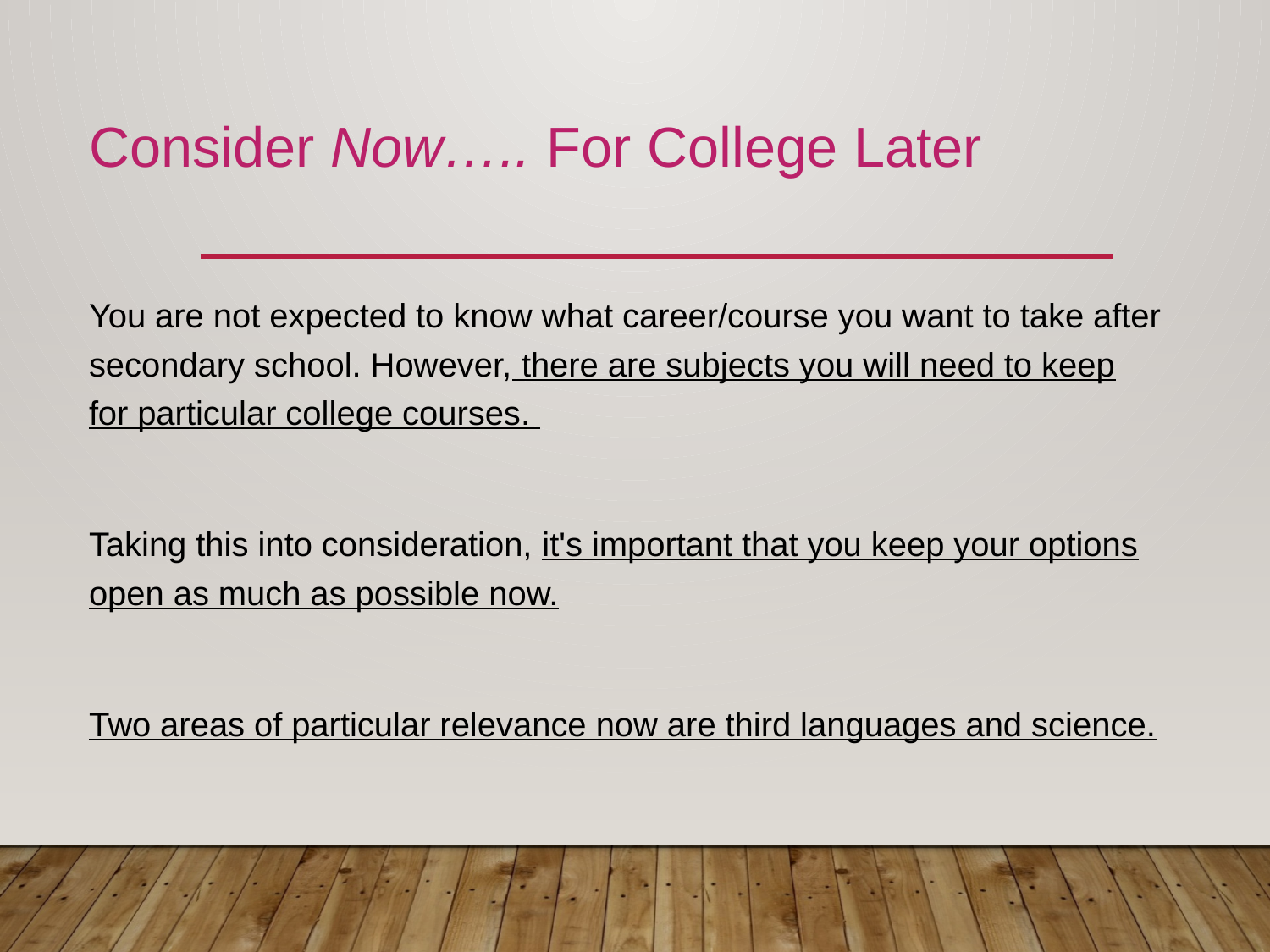

# Consider Now….. For College Later
You are not expected to know what career/course you want to take after secondary school. However, there are subjects you will need to keep for particular college courses.

Taking this into consideration, it's important that you keep your options open as much as possible now.

Two areas of particular relevance now are third languages and science.